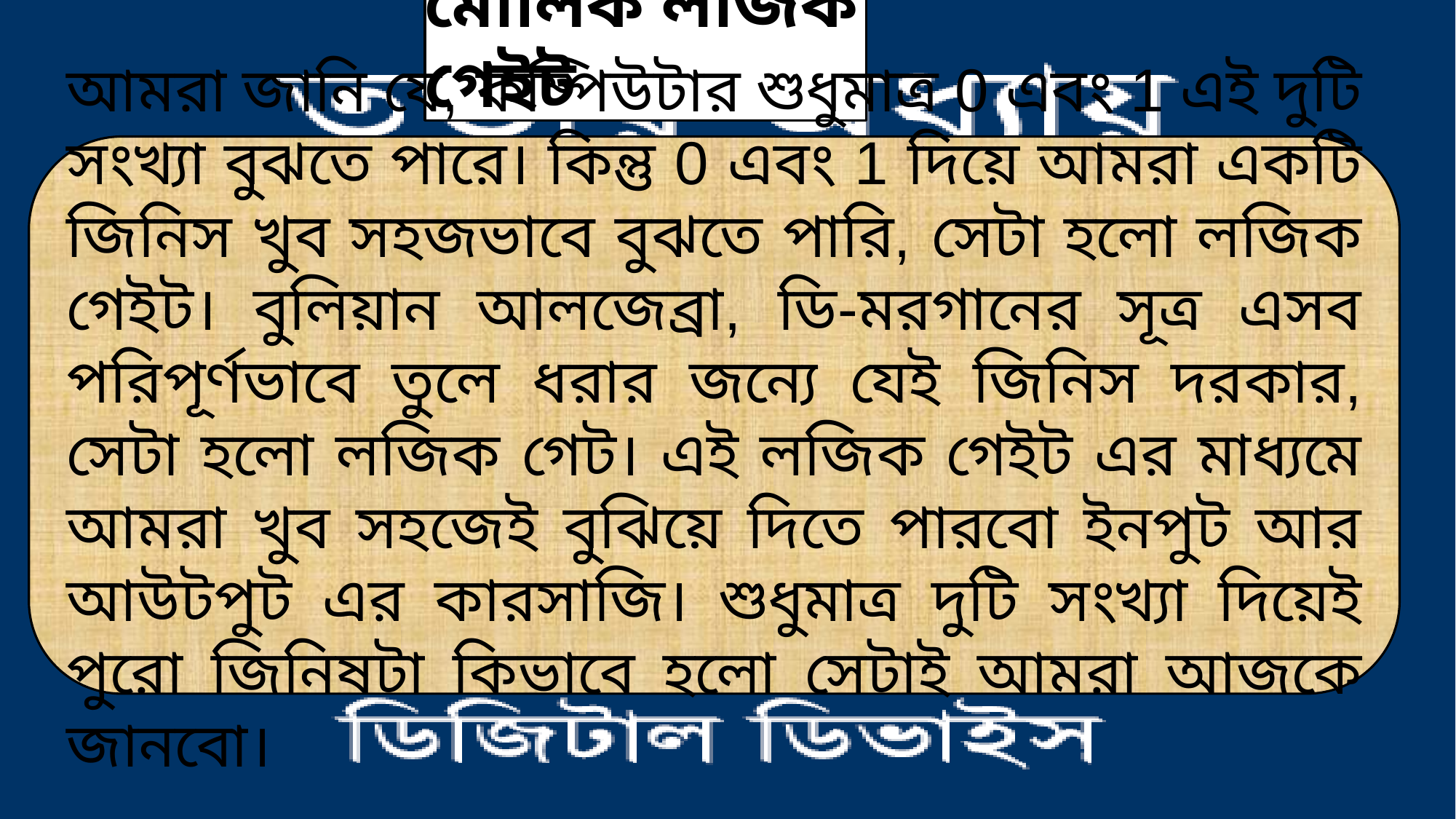

মৌলিক লজিক গেইট
আমরা জানি যে, কম্পিউটার শুধুমাত্র 0 এবং 1 এই দুটি সংখ্যা বুঝতে পারে। কিন্তু 0 এবং 1 দিয়ে আমরা একটি জিনিস খুব সহজভাবে বুঝতে পারি, সেটা হলো লজিক গেইট। বুলিয়ান আলজেব্রা, ডি-মরগানের সূত্র এসব পরিপূর্ণভাবে তুলে ধরার জন্যে যেই জিনিস দরকার, সেটা হলো লজিক গেট। এই লজিক গেইট এর মাধ্যমে আমরা খুব সহজেই বুঝিয়ে দিতে পারবো ইনপুট আর আউটপুট এর কারসাজি। শুধুমাত্র দুটি সংখ্যা দিয়েই পুরো জিনিষটা কিভাবে হলো সেটাই আমরা আজকে জানবো।